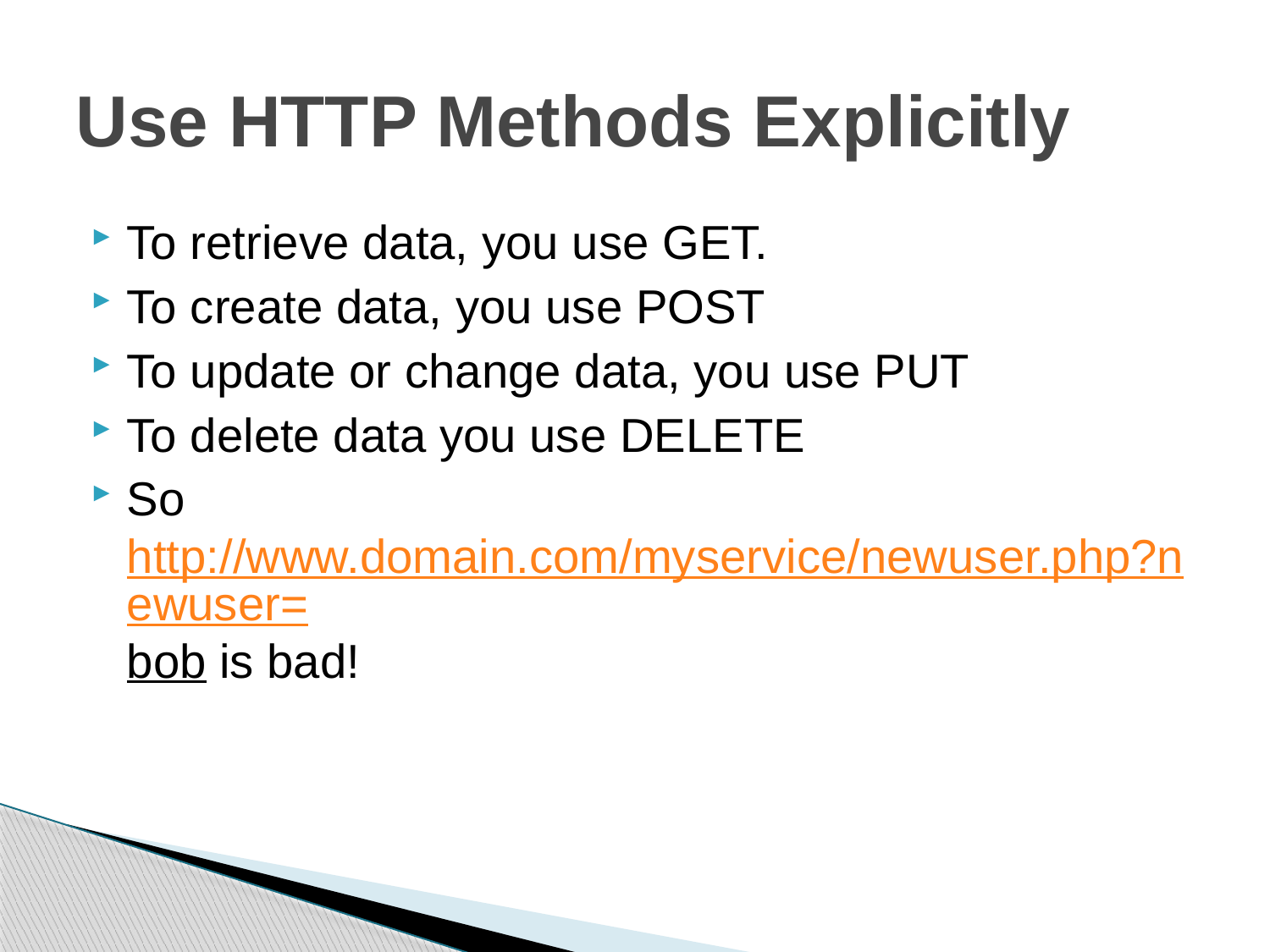

# Use HTTP Methods Explicitly
To retrieve data, you use GET.
To create data, you use POST
To update or change data, you use PUT
To delete data you use DELETE
So http://www.domain.com/myservice/newuser.php?newuser=bob is bad!